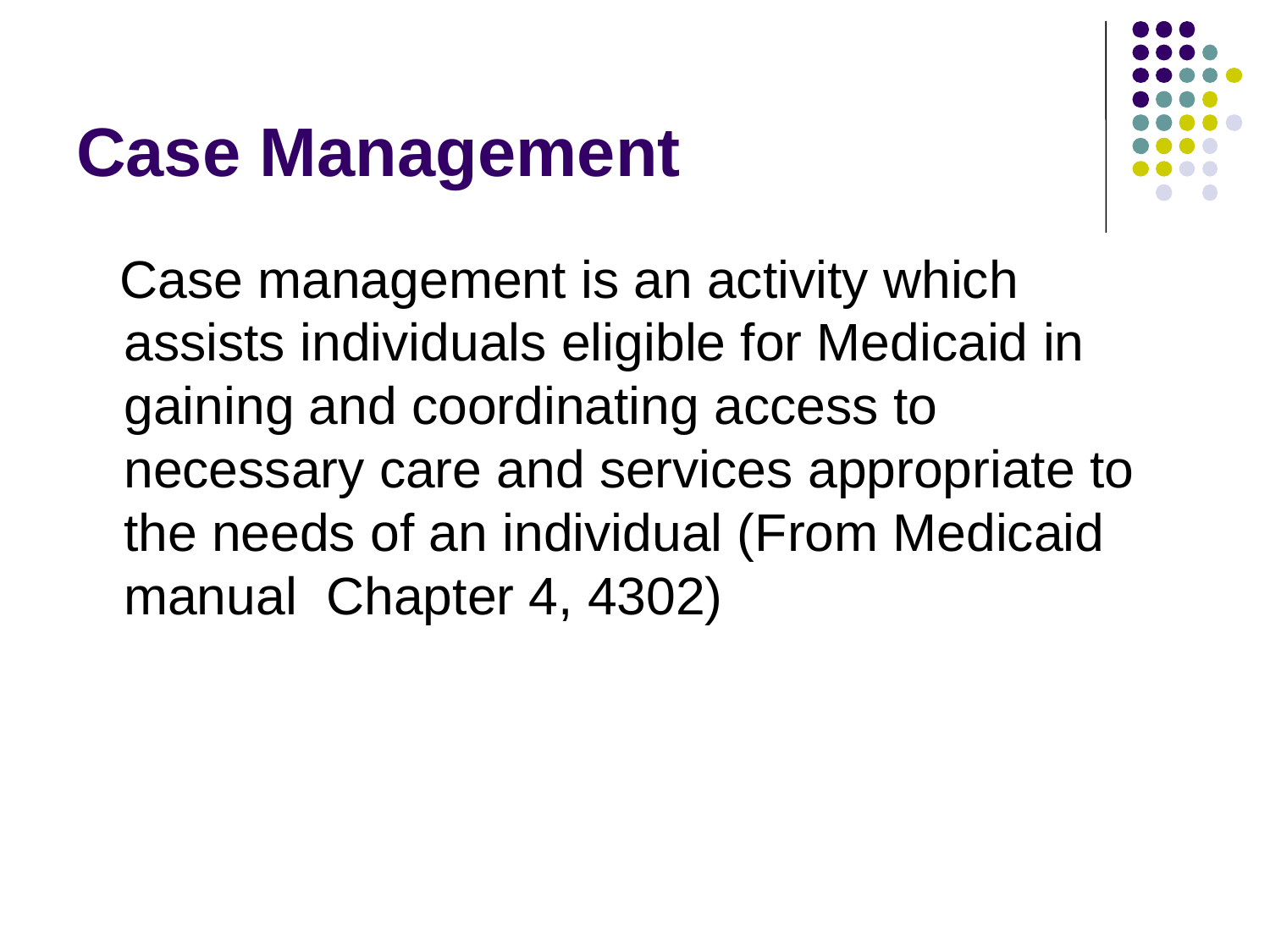

# Case Management
   Case management is an activity which assists individuals eligible for Medicaid in gaining and coordinating access to  necessary care and services appropriate to the needs of an individual (From Medicaid manual  Chapter 4, 4302)